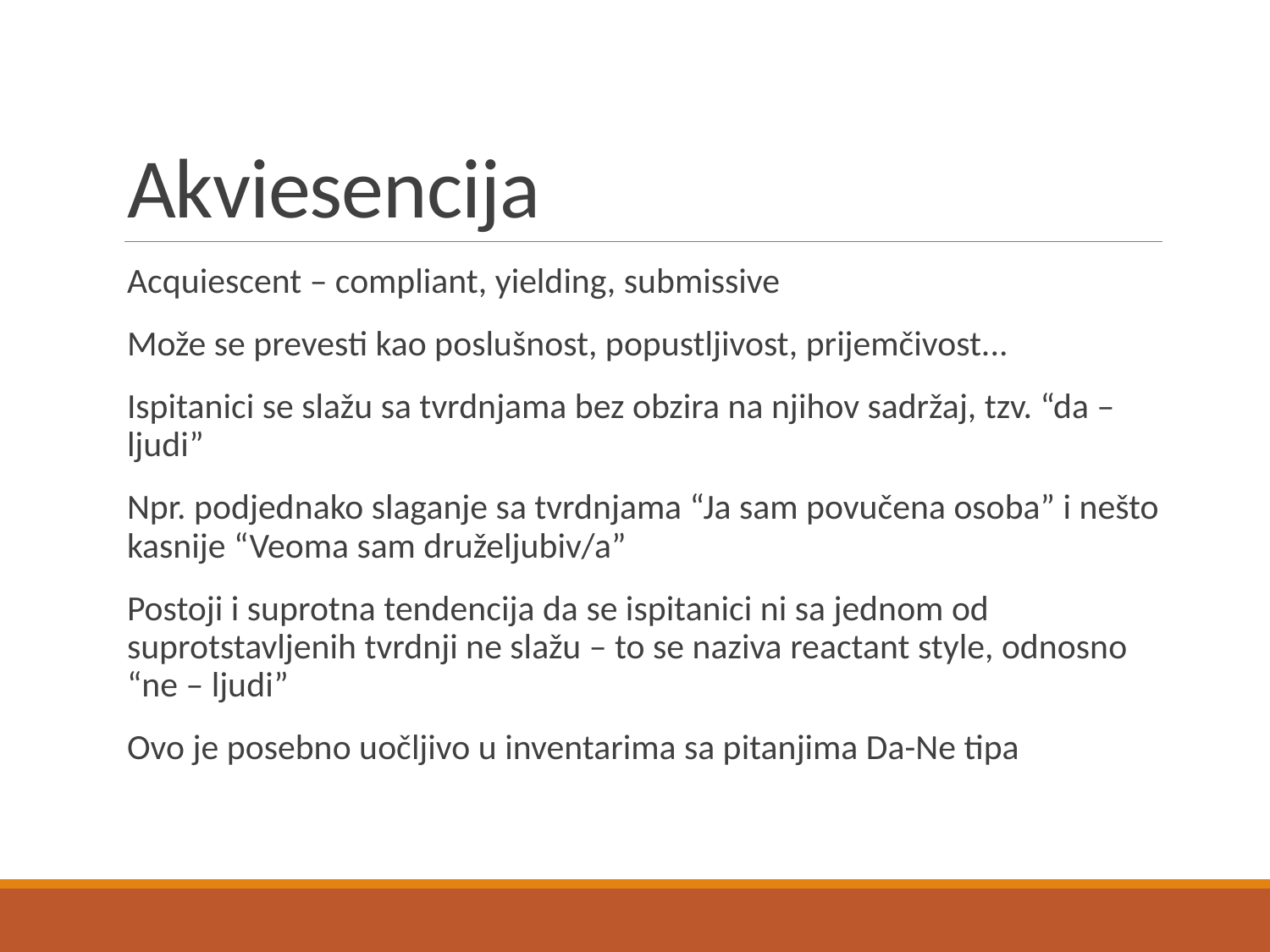

# Akviesencija
Acquiescent – compliant, yielding, submissive
Može se prevesti kao poslušnost, popustljivost, prijemčivost...
Ispitanici se slažu sa tvrdnjama bez obzira na njihov sadržaj, tzv. “da – ljudi”
Npr. podjednako slaganje sa tvrdnjama “Ja sam povučena osoba” i nešto kasnije “Veoma sam druželjubiv/a”
Postoji i suprotna tendencija da se ispitanici ni sa jednom od suprotstavljenih tvrdnji ne slažu – to se naziva reactant style, odnosno “ne – ljudi”
Ovo je posebno uočljivo u inventarima sa pitanjima Da-Ne tipa